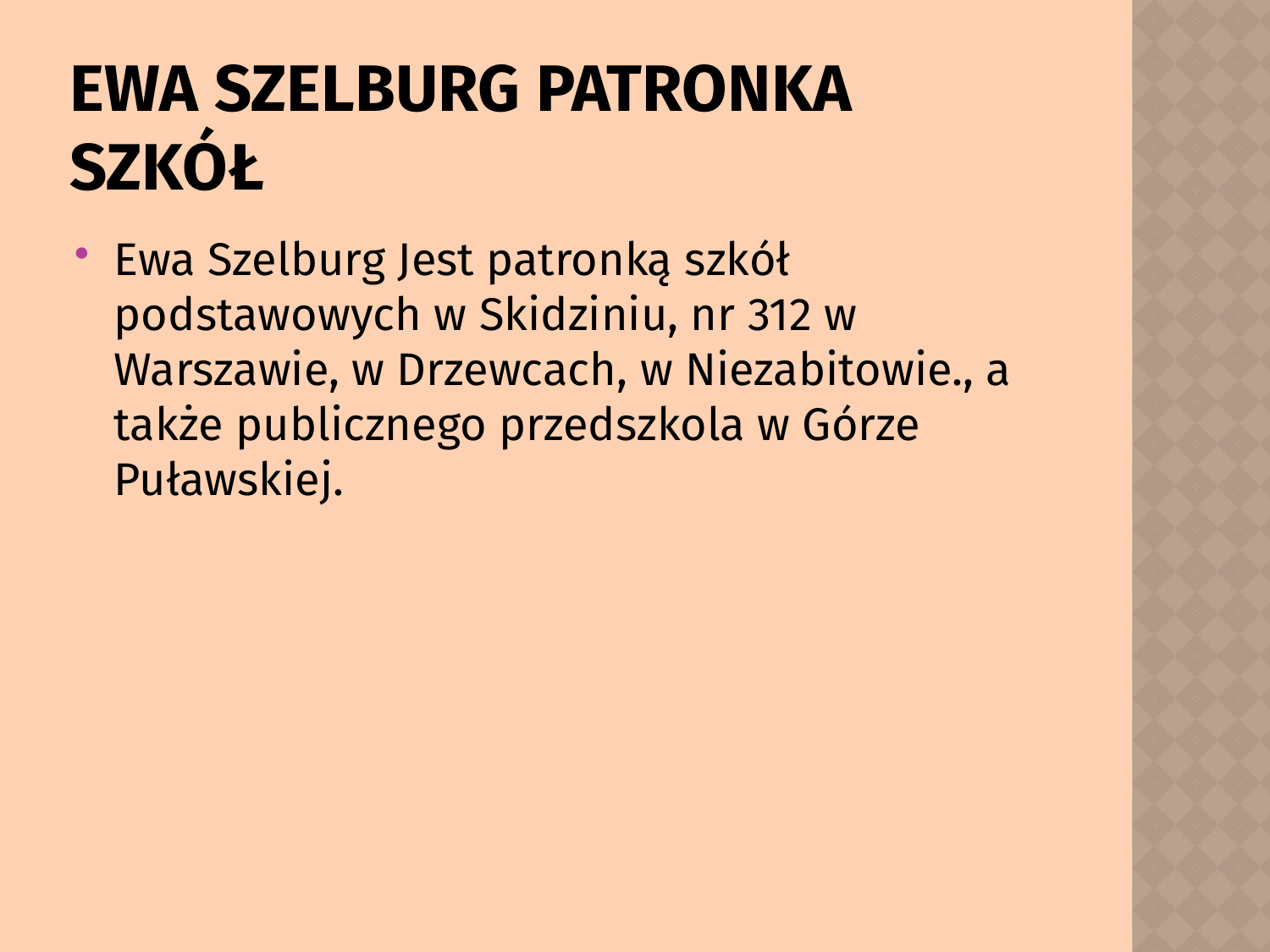

# Ewa Szelburg patronka  szkół
Ewa Szelburg Jest patronką szkół podstawowych w Skidziniu, nr 312 w Warszawie, w Drzewcach, w Niezabitowie., a także publicznego przedszkola w Górze Puławskiej.